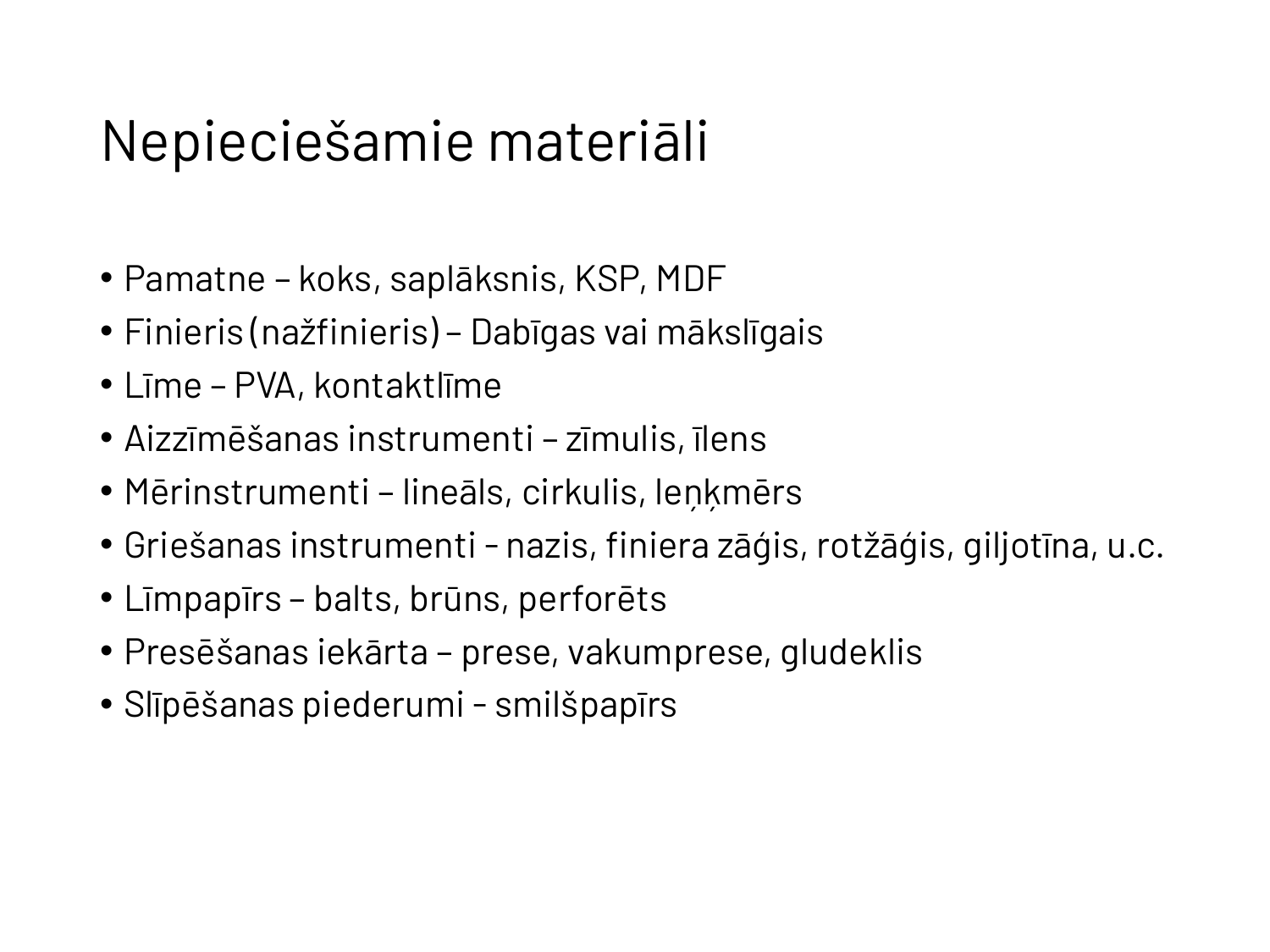

# Nepieciešamie materiāli
Pamatne – koks, saplāksnis, KSP, MDF
Finieris (nažfinieris) – Dabīgas vai mākslīgais
Līme – PVA, kontaktlīme
Aizzīmēšanas instrumenti – zīmulis, īlens
Mērinstrumenti – lineāls, cirkulis, leņķmērs
Griešanas instrumenti - nazis, finiera zāģis, rotžāģis, giljotīna, u.c.
Līmpapīrs – balts, brūns, perforēts
Presēšanas iekārta – prese, vakumprese, gludeklis
Slīpēšanas piederumi - smilšpapīrs